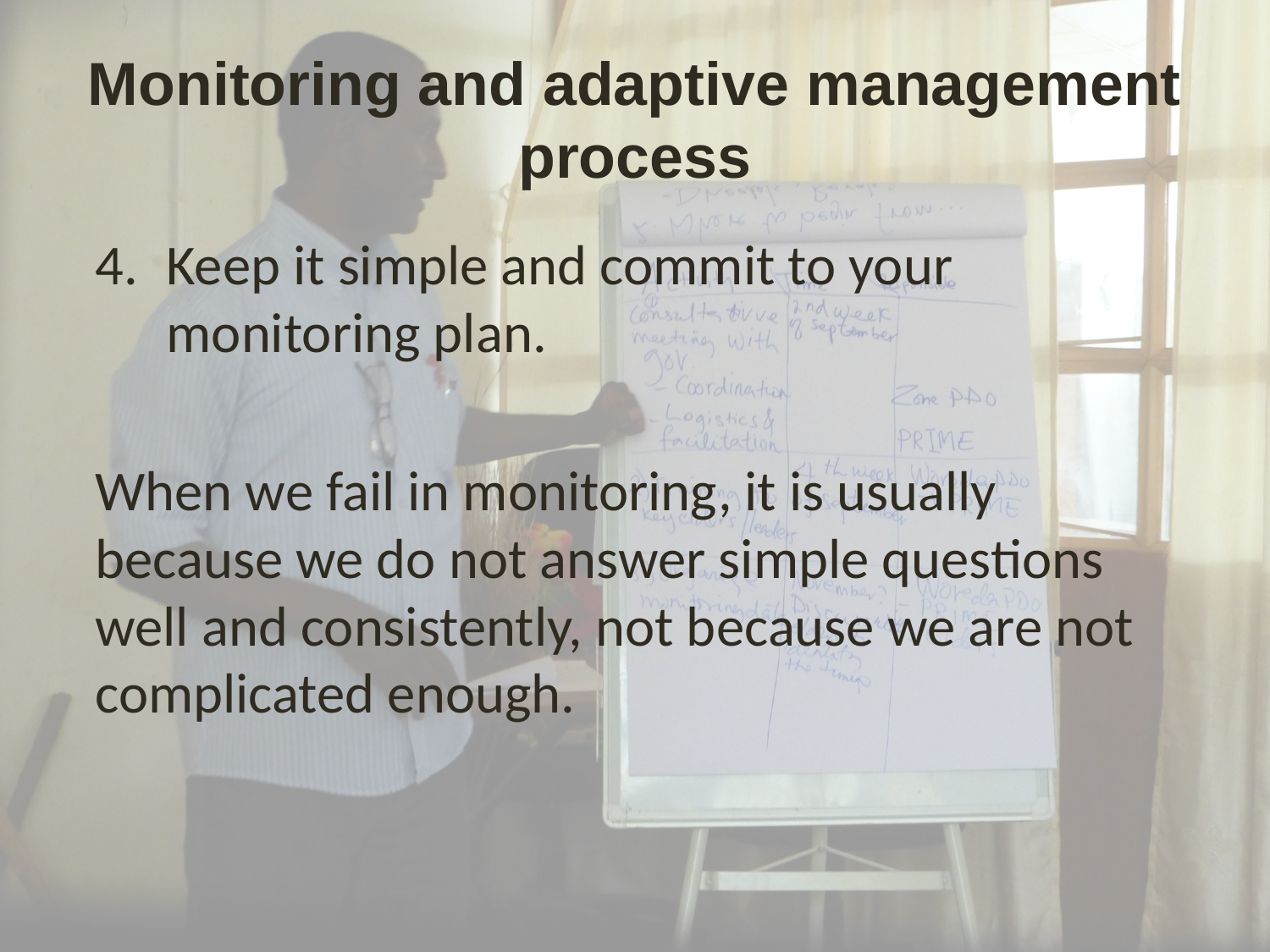

# Monitoring and adaptive management process
Keep it simple and commit to your monitoring plan.

When we fail in monitoring, it is usually because we do not answer simple questions well and consistently, not because we are not complicated enough.